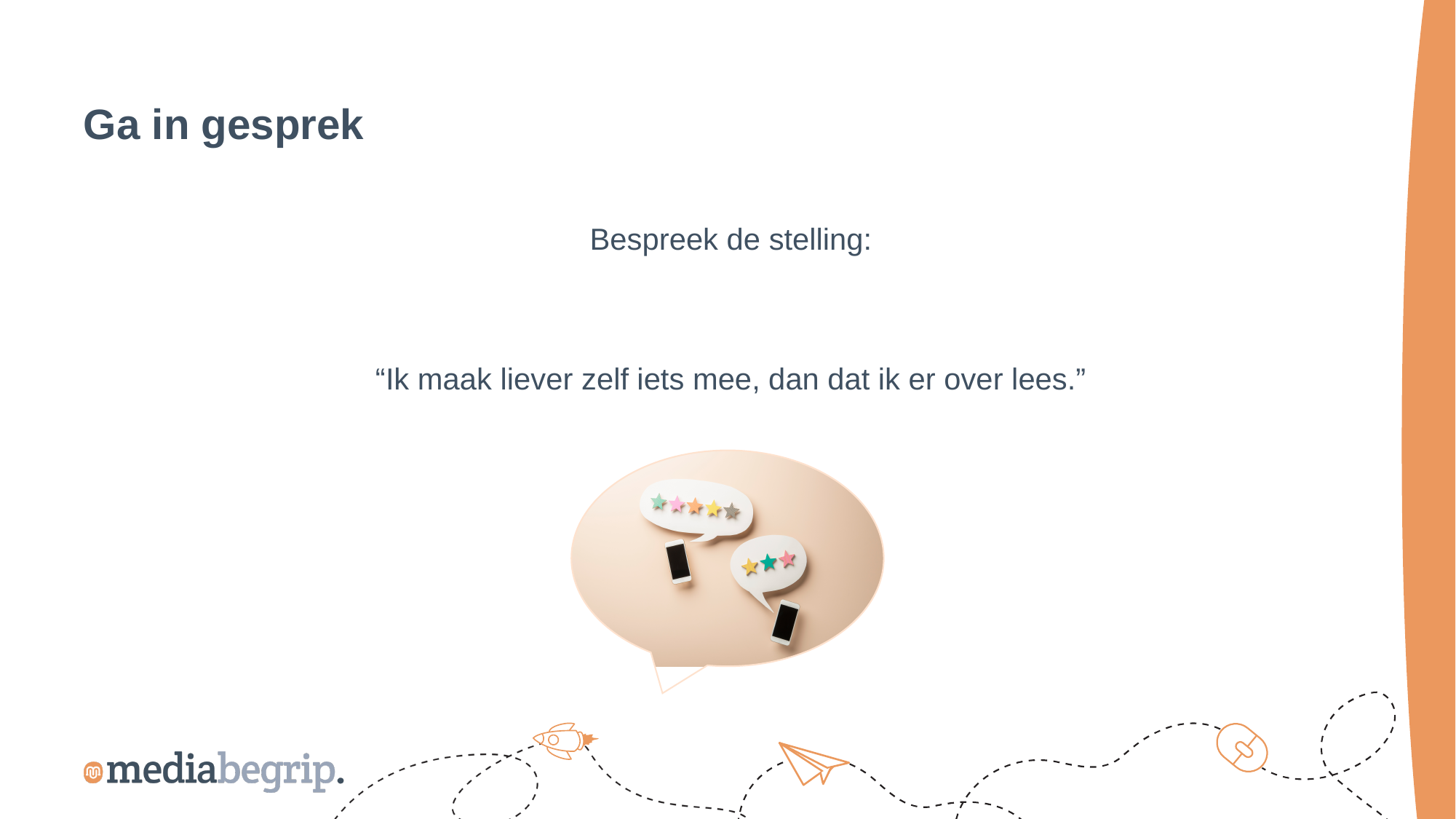

Ga in gesprek
Bespreek de stelling:

“Ik maak liever zelf iets mee, dan dat ik er over lees.”